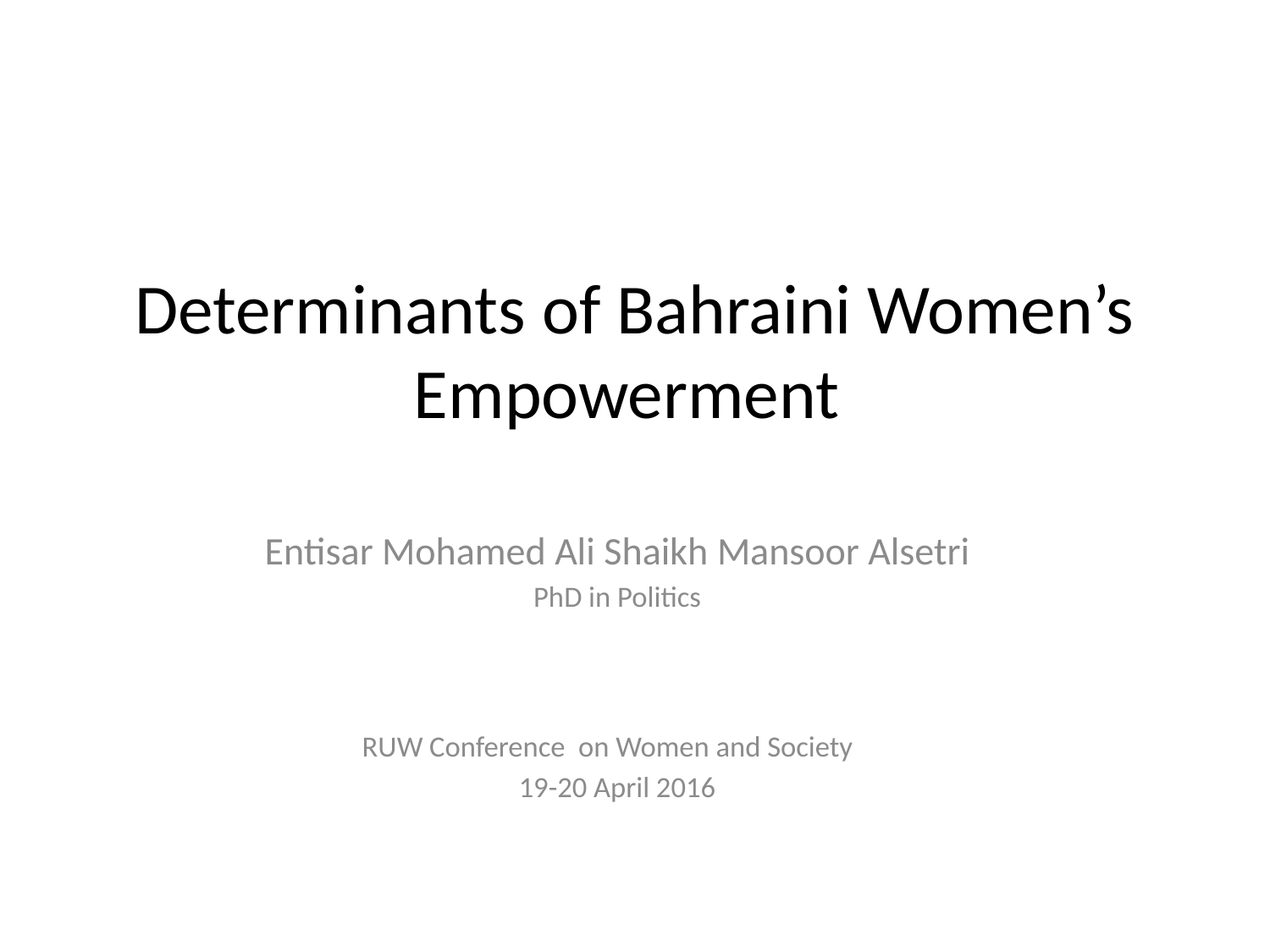

# Determinants of Bahraini Women’s Empowerment

Entisar Mohamed Ali Shaikh Mansoor Alsetri
PhD in Politics

RUW Conference  on Women and Society
19-20 April 2016